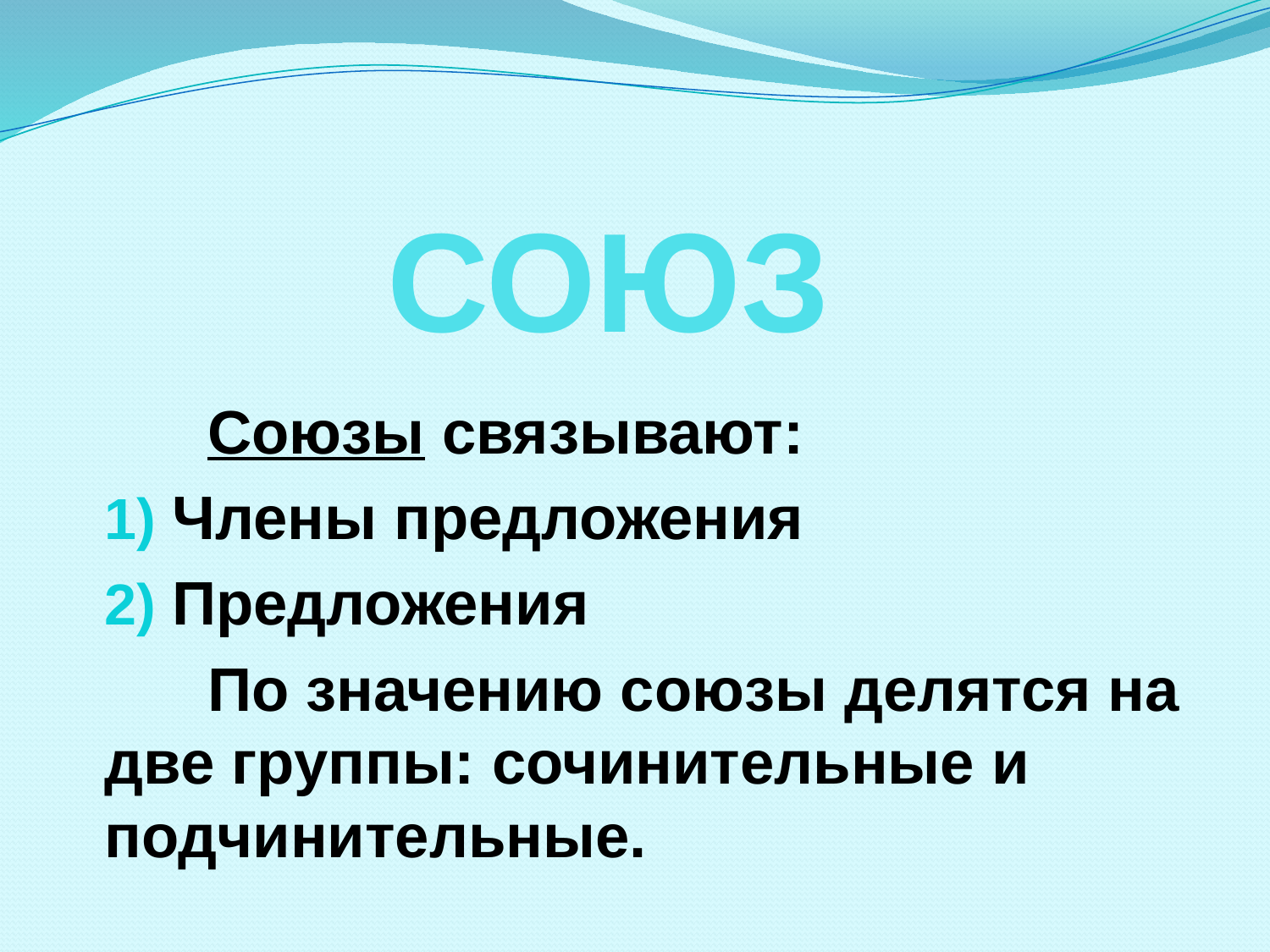

# СОЮЗ
      Союзы связывают:
Члены предложения
Предложения
      По значению союзы делятся на две группы: сочинительные и подчинительные.